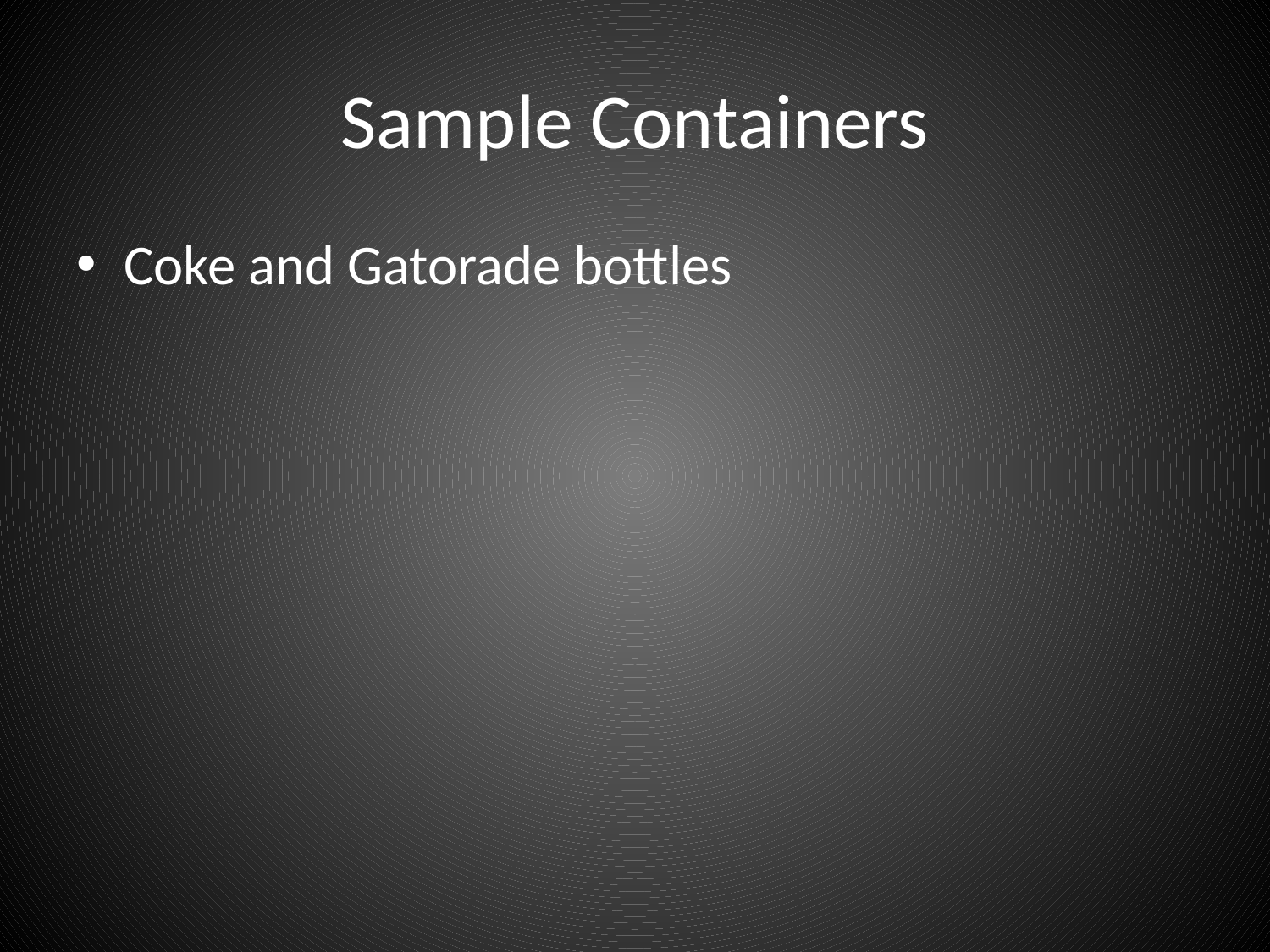

# Sample Containers
Coke and Gatorade bottles